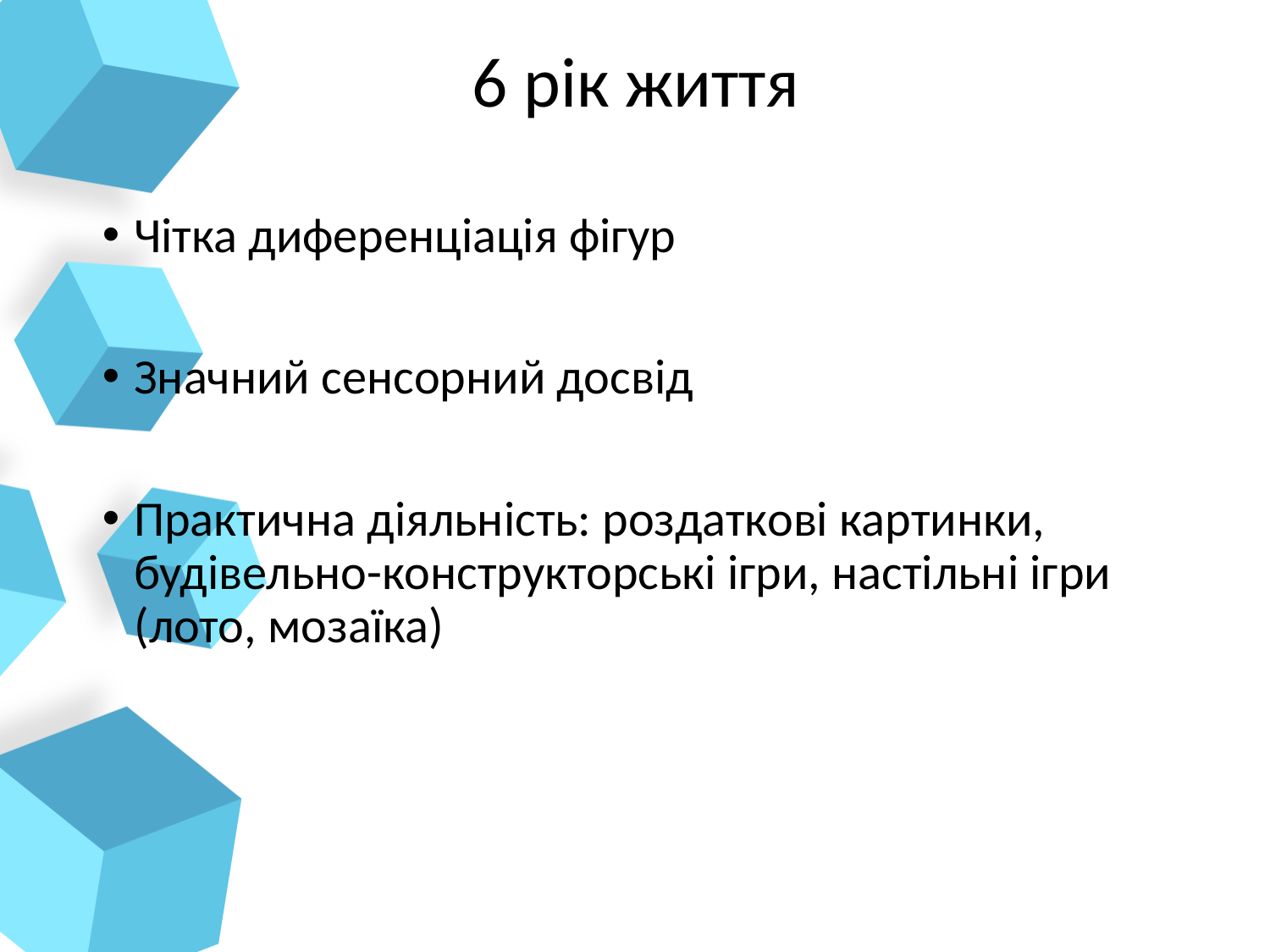

# 6 рік життя
Чітка диференціація фігур

Значний сенсорний досвід

Практична діяльність: роздаткові картинки, будівельно-конструкторські ігри, настільні ігри (лото, мозаїка)